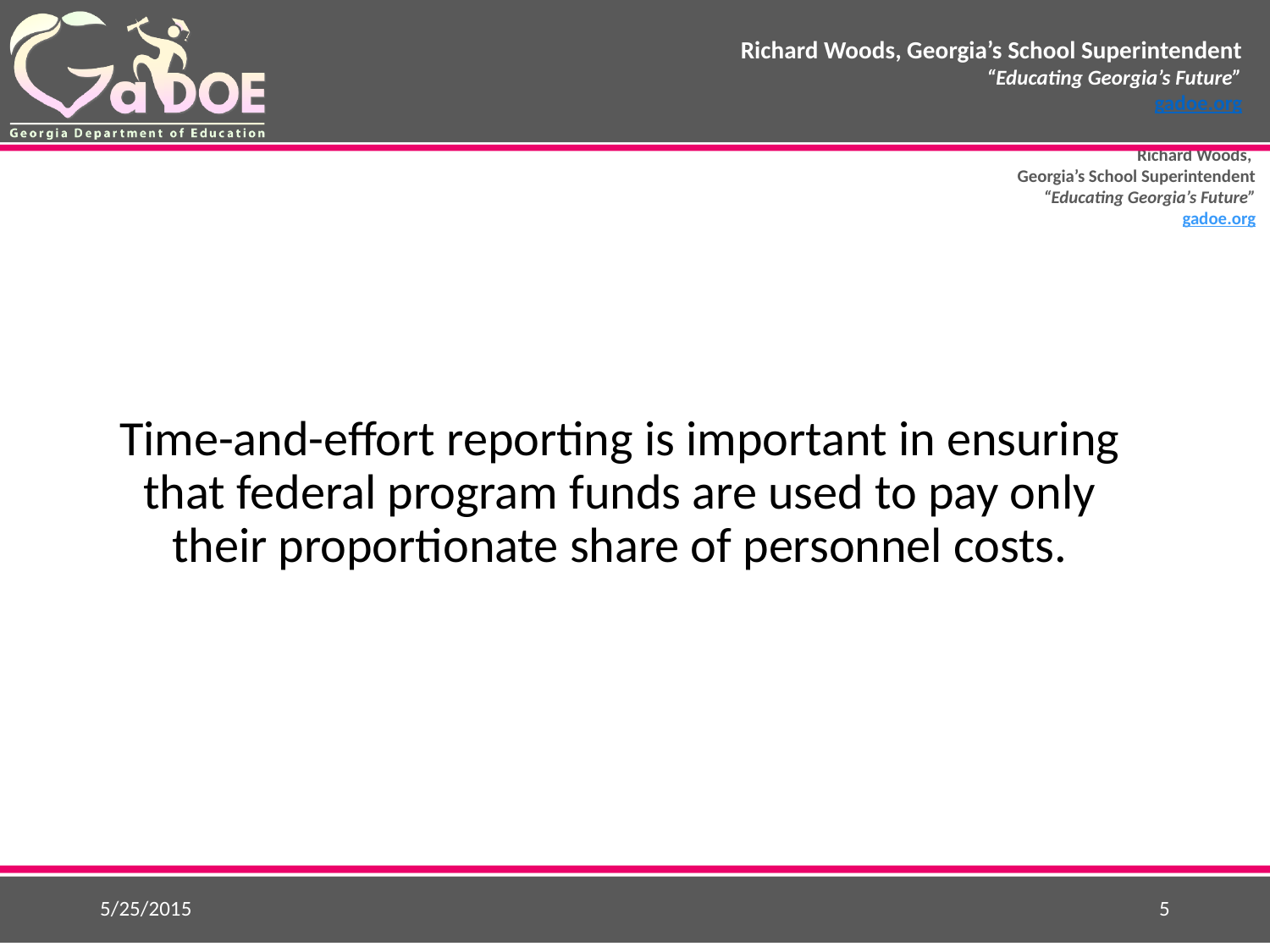

Time-and-effort reporting is important in ensuring that federal program funds are used to pay only their proportionate share of personnel costs.
5/25/2015
5